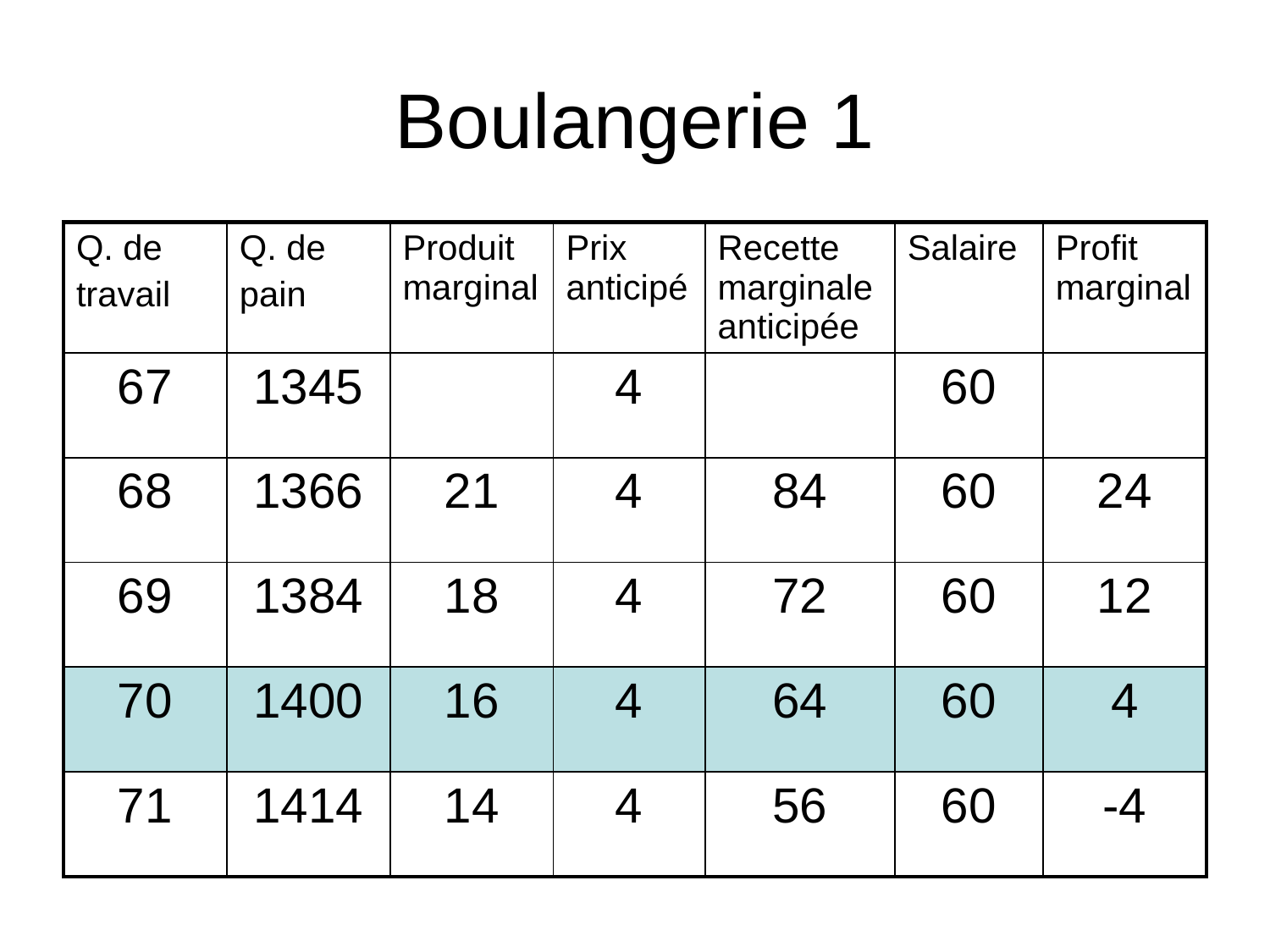

# Boulangerie 1
| Q. de travail | Q. de pain | Produit marginal | Prix anticipé | Recette marginale anticipée | Salaire | Profit marginal |
| --- | --- | --- | --- | --- | --- | --- |
| 67 | 1345 |  | 4 |  | 60 |  |
| 68 | 1366 | 21 | 4 | 84 | 60 | 24 |
| 69 | 1384 | 18 | 4 | 72 | 60 | 12 |
| 70 | 1400 | 16 | 4 | 64 | 60 | 4 |
| 71 | 1414 | 14 | 4 | 56 | 60 | -4 |